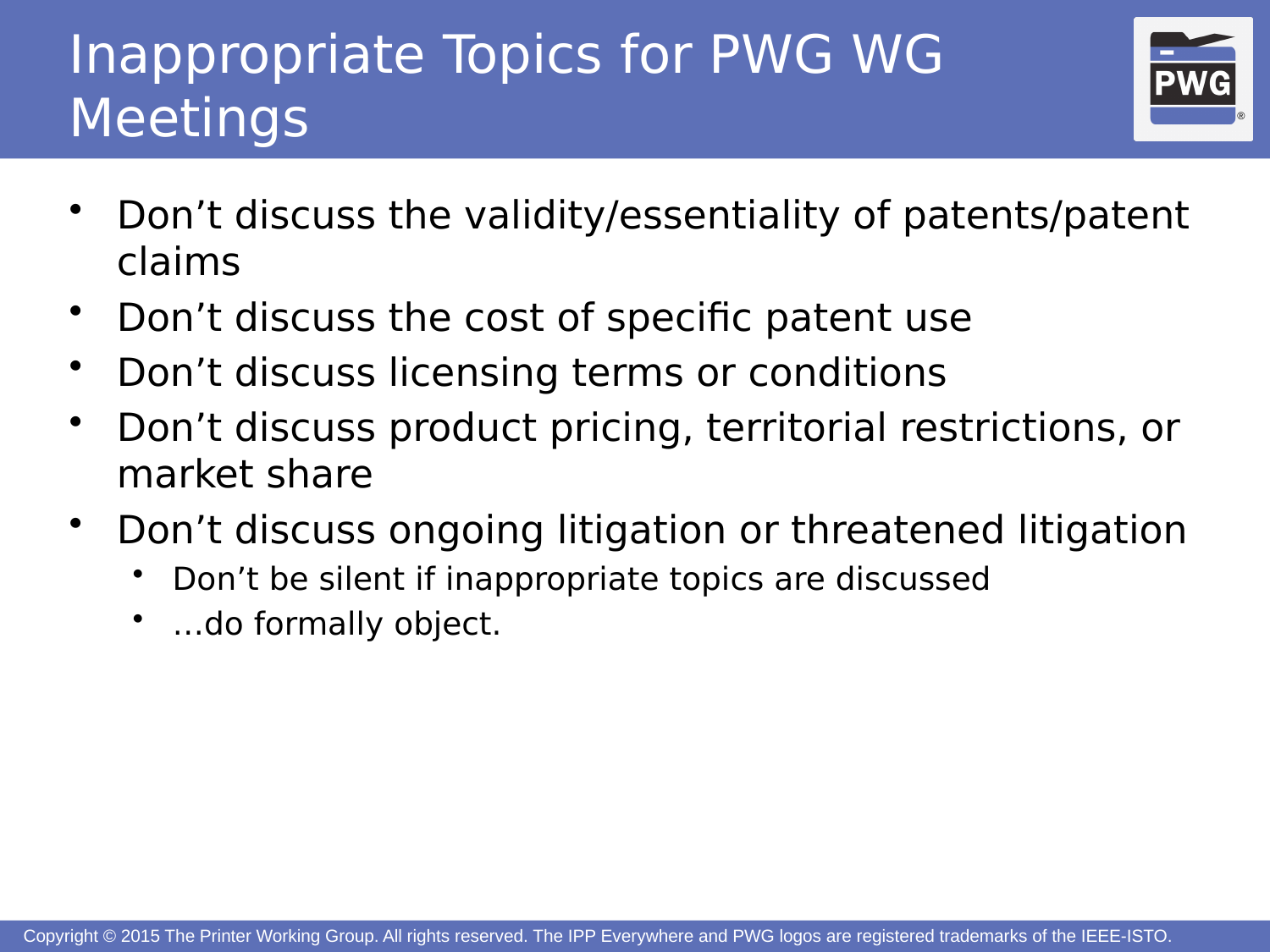

# Inappropriate Topics for PWG WG Meetings
Don’t discuss the validity/essentiality of patents/patent claims
Don’t discuss the cost of specific patent use
Don’t discuss licensing terms or conditions
Don’t discuss product pricing, territorial restrictions, or market share
Don’t discuss ongoing litigation or threatened litigation
Don’t be silent if inappropriate topics are discussed
…do formally object.
7